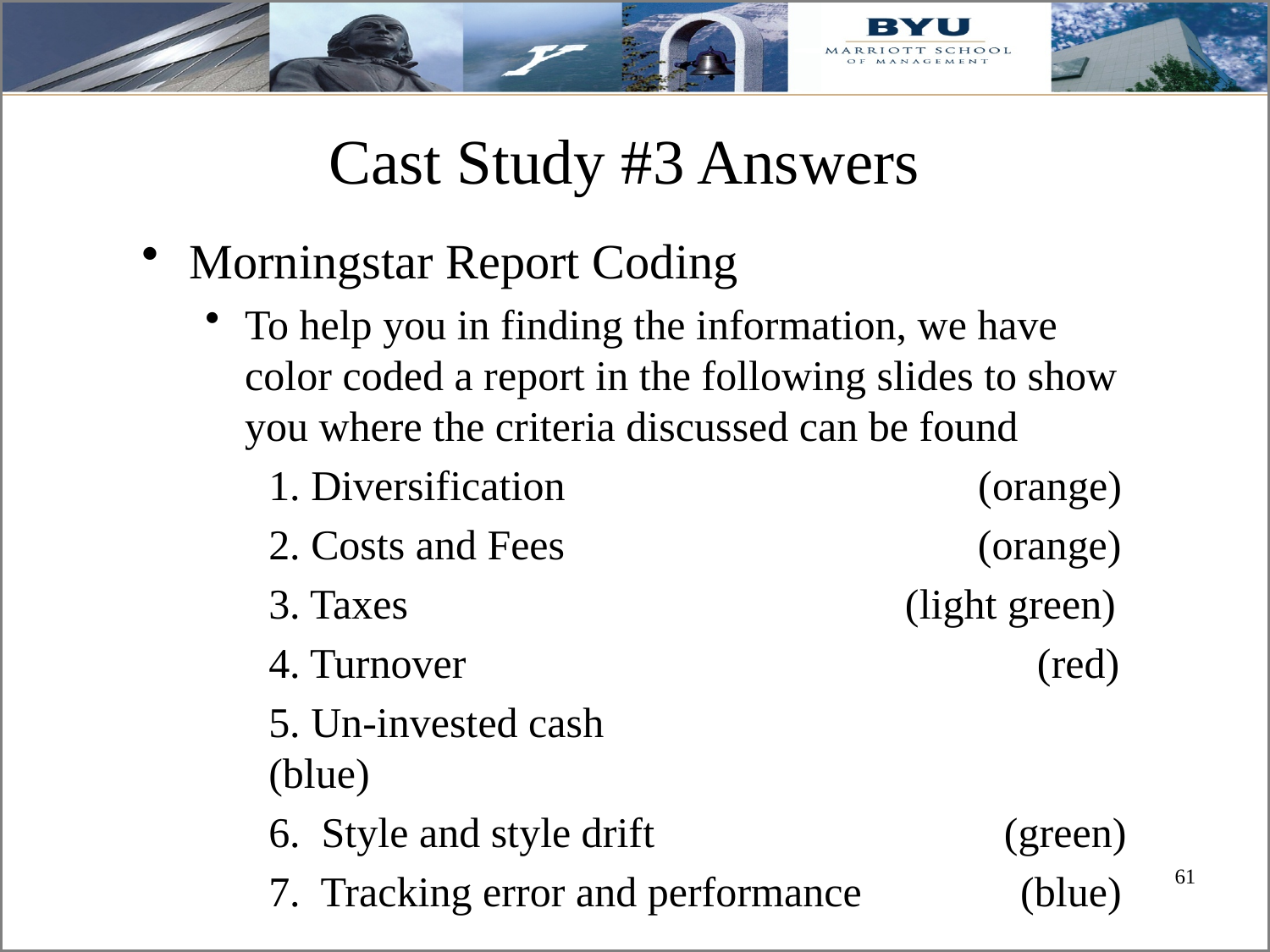

# Cast Study #3 Answers
Morningstar Report Coding
To help you in finding the information, we have color coded a report in the following slides to show you where the criteria discussed can be found
1. Diversification                                       (orange)
2. Costs and Fees                                       (orange)
3. Taxes                                               (light green)
4. Turnover                                                      (red)
5. Un-invested cash                                        (blue)
6.  Style and style drift                                 (green)
7.  Tracking error and performance               (blue)